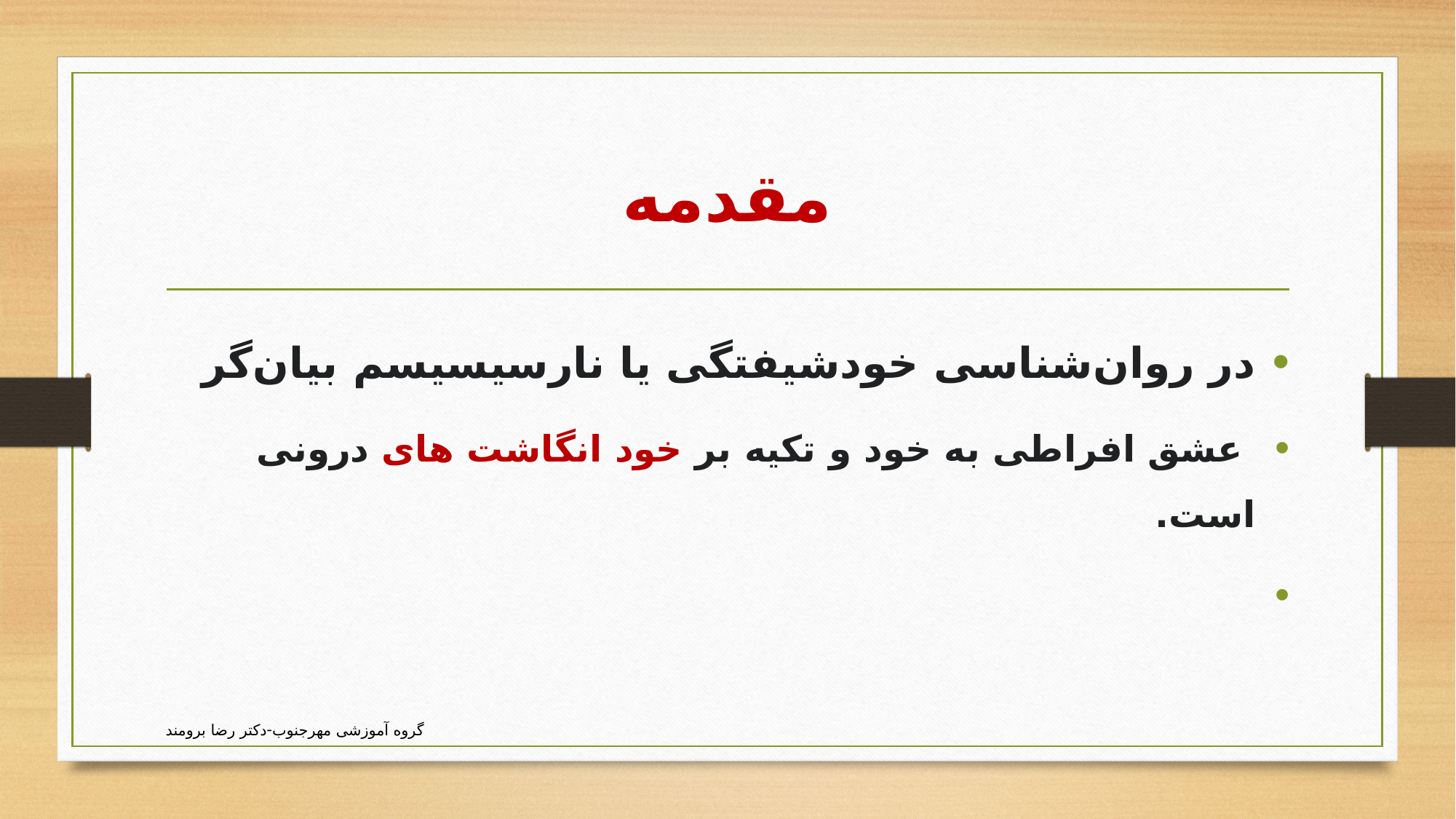

# مقدمه
در روان‌شناسی خودشیفتگی یا نارسیسیسم بیان‌گر
 عشق افراطی به خود و تکیه بر خود انگاشت های درونی است.

گروه آموزشی مهرجنوب-دکتر رضا برومند